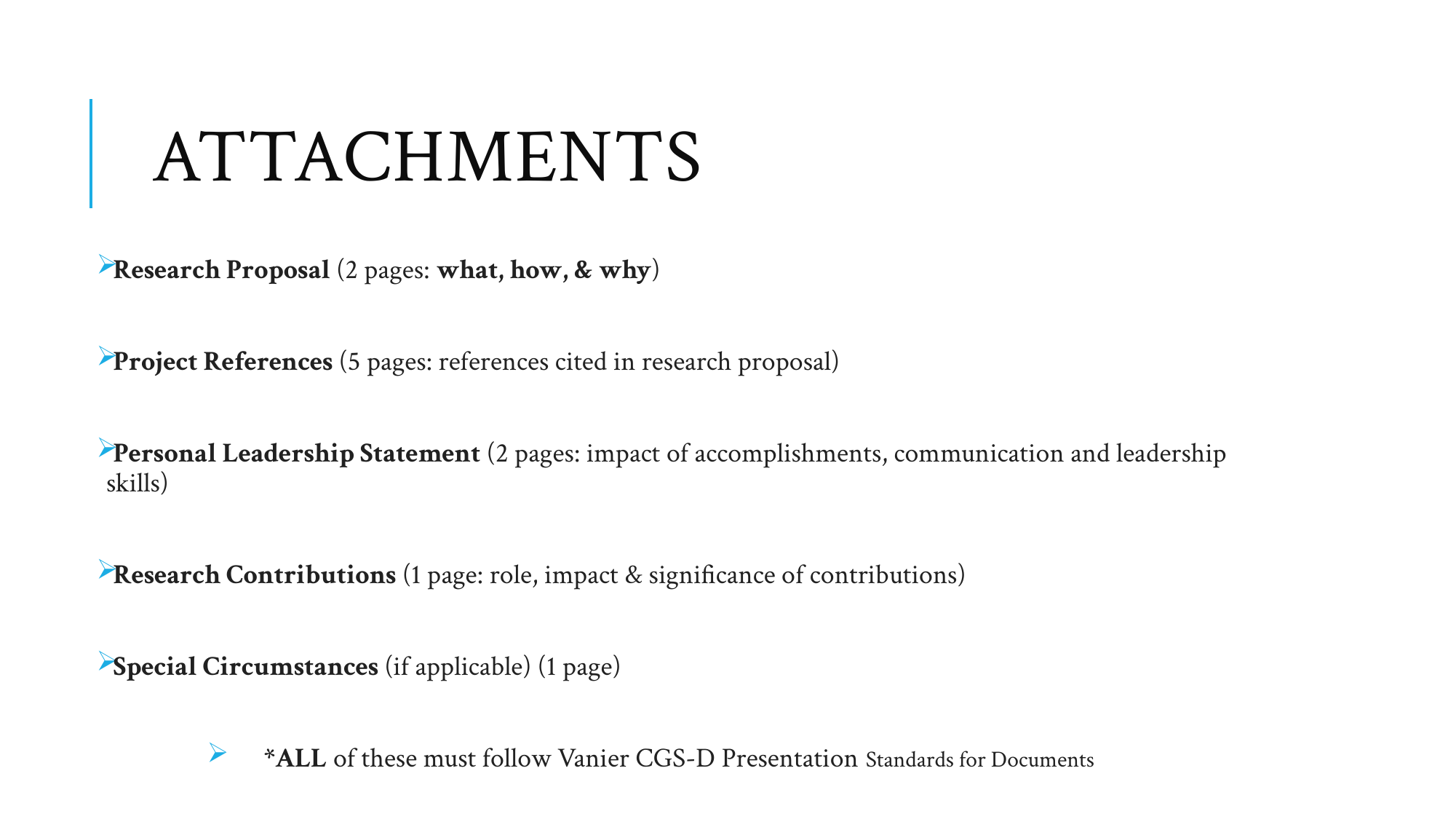

# Attachments
Research Proposal (2 pages: what, how, & why)

Project References (5 pages: references cited in research proposal)

Personal Leadership Statement (2 pages: impact of accomplishments, communication and leadership skills)

Research Contributions (1 page: role, impact & significance of contributions)

Special Circumstances (if applicable) (1 page)

*ALL of these must follow Vanier CGS-D Presentation Standards for Documents